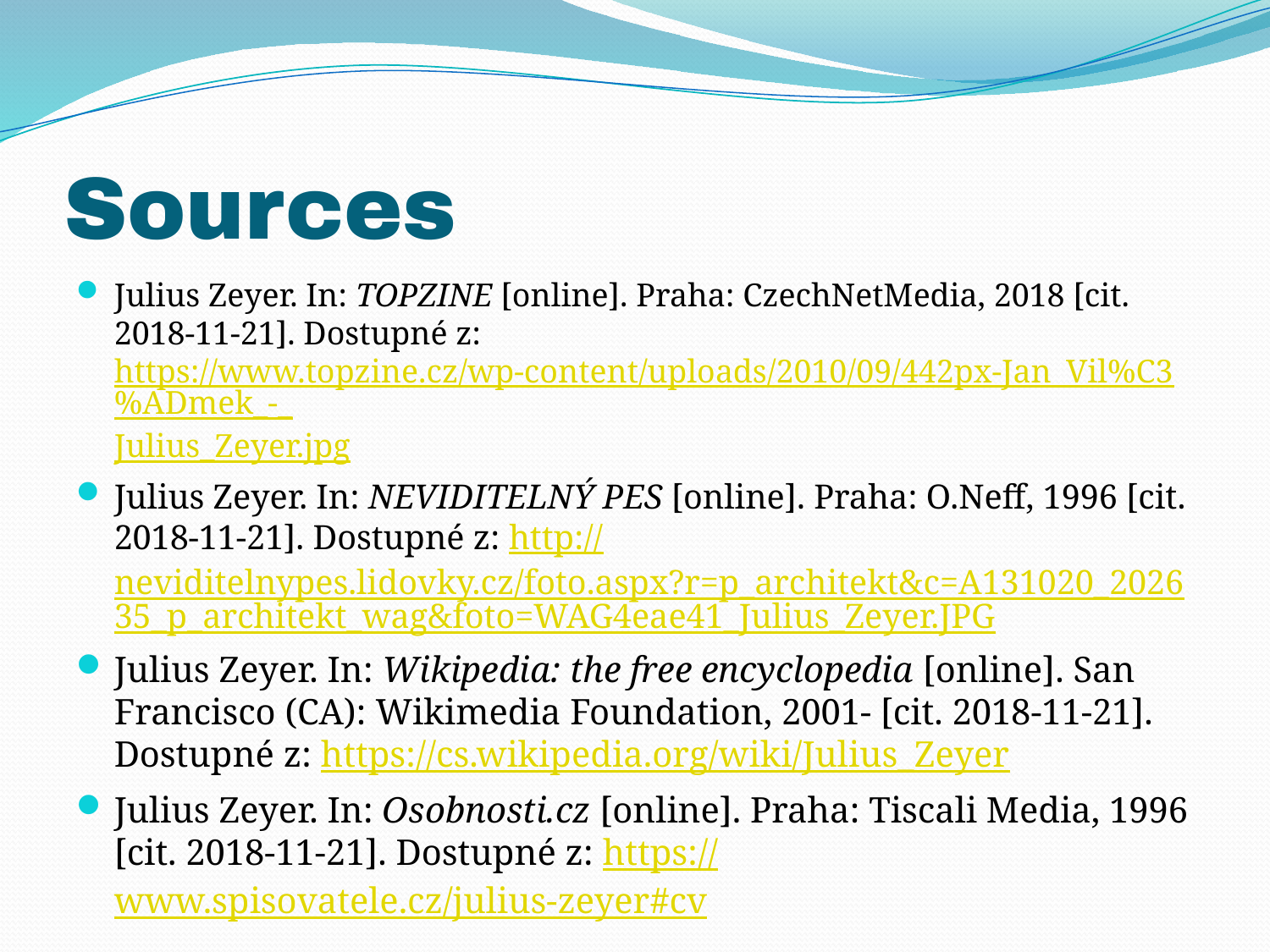

# Sources
Julius Zeyer. In: TOPZINE [online]. Praha: CzechNetMedia, 2018 [cit. 2018-11-21]. Dostupné z: https://www.topzine.cz/wp-content/uploads/2010/09/442px-Jan_Vil%C3%ADmek_-_Julius_Zeyer.jpg
Julius Zeyer. In: NEVIDITELNÝ PES [online]. Praha: O.Neff, 1996 [cit. 2018-11-21]. Dostupné z: http://neviditelnypes.lidovky.cz/foto.aspx?r=p_architekt&c=A131020_202635_p_architekt_wag&foto=WAG4eae41_Julius_Zeyer.JPG
Julius Zeyer. In: Wikipedia: the free encyclopedia [online]. San Francisco (CA): Wikimedia Foundation, 2001- [cit. 2018-11-21]. Dostupné z: https://cs.wikipedia.org/wiki/Julius_Zeyer
Julius Zeyer. In: Osobnosti.cz [online]. Praha: Tiscali Media, 1996 [cit. 2018-11-21]. Dostupné z: https://www.spisovatele.cz/julius-zeyer#cv